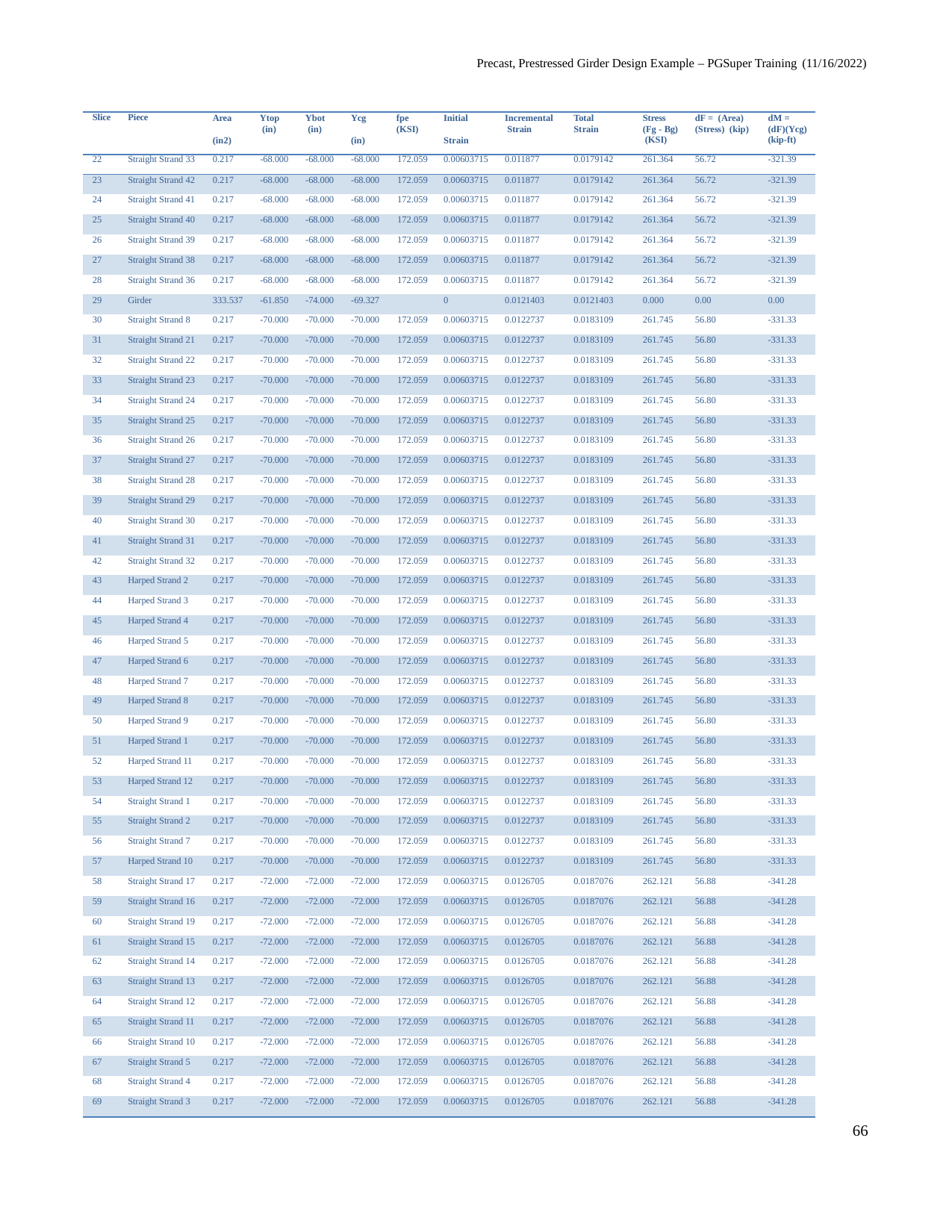

Precast, Prestressed Girder Design Example – PGSuper Training (11/16/2022)
| Slice | Piece | Area (in2) | Ytop (in) | Ybot (in) | Ycg (in) | fpe (KSI) | Initial Strain | Incremental Strain | Total Strain | Stress (Fg - Bg) (KSI) | dF = (Area)(Stress) (kip) | dM = (dF)(Ycg) (kip-ft) |
| --- | --- | --- | --- | --- | --- | --- | --- | --- | --- | --- | --- | --- |
| 22 | Straight Strand 33 | 0.217 | -68.000 | -68.000 | -68.000 | 172.059 | 0.00603715 | 0.011877 | 0.0179142 | 261.364 | 56.72 | -321.39 |
| 23 | Straight Strand 42 | 0.217 | -68.000 | -68.000 | -68.000 | 172.059 | 0.00603715 | 0.011877 | 0.0179142 | 261.364 | 56.72 | -321.39 |
| 24 | Straight Strand 41 | 0.217 | -68.000 | -68.000 | -68.000 | 172.059 | 0.00603715 | 0.011877 | 0.0179142 | 261.364 | 56.72 | -321.39 |
| 25 | Straight Strand 40 | 0.217 | -68.000 | -68.000 | -68.000 | 172.059 | 0.00603715 | 0.011877 | 0.0179142 | 261.364 | 56.72 | -321.39 |
| 26 | Straight Strand 39 | 0.217 | -68.000 | -68.000 | -68.000 | 172.059 | 0.00603715 | 0.011877 | 0.0179142 | 261.364 | 56.72 | -321.39 |
| 27 | Straight Strand 38 | 0.217 | -68.000 | -68.000 | -68.000 | 172.059 | 0.00603715 | 0.011877 | 0.0179142 | 261.364 | 56.72 | -321.39 |
| 28 | Straight Strand 36 | 0.217 | -68.000 | -68.000 | -68.000 | 172.059 | 0.00603715 | 0.011877 | 0.0179142 | 261.364 | 56.72 | -321.39 |
| 29 | Girder | 333.537 | -61.850 | -74.000 | -69.327 |  | 0 | 0.0121403 | 0.0121403 | 0.000 | 0.00 | 0.00 |
| 30 | Straight Strand 8 | 0.217 | -70.000 | -70.000 | -70.000 | 172.059 | 0.00603715 | 0.0122737 | 0.0183109 | 261.745 | 56.80 | -331.33 |
| 31 | Straight Strand 21 | 0.217 | -70.000 | -70.000 | -70.000 | 172.059 | 0.00603715 | 0.0122737 | 0.0183109 | 261.745 | 56.80 | -331.33 |
| 32 | Straight Strand 22 | 0.217 | -70.000 | -70.000 | -70.000 | 172.059 | 0.00603715 | 0.0122737 | 0.0183109 | 261.745 | 56.80 | -331.33 |
| 33 | Straight Strand 23 | 0.217 | -70.000 | -70.000 | -70.000 | 172.059 | 0.00603715 | 0.0122737 | 0.0183109 | 261.745 | 56.80 | -331.33 |
| 34 | Straight Strand 24 | 0.217 | -70.000 | -70.000 | -70.000 | 172.059 | 0.00603715 | 0.0122737 | 0.0183109 | 261.745 | 56.80 | -331.33 |
| 35 | Straight Strand 25 | 0.217 | -70.000 | -70.000 | -70.000 | 172.059 | 0.00603715 | 0.0122737 | 0.0183109 | 261.745 | 56.80 | -331.33 |
| 36 | Straight Strand 26 | 0.217 | -70.000 | -70.000 | -70.000 | 172.059 | 0.00603715 | 0.0122737 | 0.0183109 | 261.745 | 56.80 | -331.33 |
| 37 | Straight Strand 27 | 0.217 | -70.000 | -70.000 | -70.000 | 172.059 | 0.00603715 | 0.0122737 | 0.0183109 | 261.745 | 56.80 | -331.33 |
| 38 | Straight Strand 28 | 0.217 | -70.000 | -70.000 | -70.000 | 172.059 | 0.00603715 | 0.0122737 | 0.0183109 | 261.745 | 56.80 | -331.33 |
| 39 | Straight Strand 29 | 0.217 | -70.000 | -70.000 | -70.000 | 172.059 | 0.00603715 | 0.0122737 | 0.0183109 | 261.745 | 56.80 | -331.33 |
| 40 | Straight Strand 30 | 0.217 | -70.000 | -70.000 | -70.000 | 172.059 | 0.00603715 | 0.0122737 | 0.0183109 | 261.745 | 56.80 | -331.33 |
| 41 | Straight Strand 31 | 0.217 | -70.000 | -70.000 | -70.000 | 172.059 | 0.00603715 | 0.0122737 | 0.0183109 | 261.745 | 56.80 | -331.33 |
| 42 | Straight Strand 32 | 0.217 | -70.000 | -70.000 | -70.000 | 172.059 | 0.00603715 | 0.0122737 | 0.0183109 | 261.745 | 56.80 | -331.33 |
| 43 | Harped Strand 2 | 0.217 | -70.000 | -70.000 | -70.000 | 172.059 | 0.00603715 | 0.0122737 | 0.0183109 | 261.745 | 56.80 | -331.33 |
| 44 | Harped Strand 3 | 0.217 | -70.000 | -70.000 | -70.000 | 172.059 | 0.00603715 | 0.0122737 | 0.0183109 | 261.745 | 56.80 | -331.33 |
| 45 | Harped Strand 4 | 0.217 | -70.000 | -70.000 | -70.000 | 172.059 | 0.00603715 | 0.0122737 | 0.0183109 | 261.745 | 56.80 | -331.33 |
| 46 | Harped Strand 5 | 0.217 | -70.000 | -70.000 | -70.000 | 172.059 | 0.00603715 | 0.0122737 | 0.0183109 | 261.745 | 56.80 | -331.33 |
| 47 | Harped Strand 6 | 0.217 | -70.000 | -70.000 | -70.000 | 172.059 | 0.00603715 | 0.0122737 | 0.0183109 | 261.745 | 56.80 | -331.33 |
| 48 | Harped Strand 7 | 0.217 | -70.000 | -70.000 | -70.000 | 172.059 | 0.00603715 | 0.0122737 | 0.0183109 | 261.745 | 56.80 | -331.33 |
| 49 | Harped Strand 8 | 0.217 | -70.000 | -70.000 | -70.000 | 172.059 | 0.00603715 | 0.0122737 | 0.0183109 | 261.745 | 56.80 | -331.33 |
| 50 | Harped Strand 9 | 0.217 | -70.000 | -70.000 | -70.000 | 172.059 | 0.00603715 | 0.0122737 | 0.0183109 | 261.745 | 56.80 | -331.33 |
| 51 | Harped Strand 1 | 0.217 | -70.000 | -70.000 | -70.000 | 172.059 | 0.00603715 | 0.0122737 | 0.0183109 | 261.745 | 56.80 | -331.33 |
| 52 | Harped Strand 11 | 0.217 | -70.000 | -70.000 | -70.000 | 172.059 | 0.00603715 | 0.0122737 | 0.0183109 | 261.745 | 56.80 | -331.33 |
| 53 | Harped Strand 12 | 0.217 | -70.000 | -70.000 | -70.000 | 172.059 | 0.00603715 | 0.0122737 | 0.0183109 | 261.745 | 56.80 | -331.33 |
| 54 | Straight Strand 1 | 0.217 | -70.000 | -70.000 | -70.000 | 172.059 | 0.00603715 | 0.0122737 | 0.0183109 | 261.745 | 56.80 | -331.33 |
| 55 | Straight Strand 2 | 0.217 | -70.000 | -70.000 | -70.000 | 172.059 | 0.00603715 | 0.0122737 | 0.0183109 | 261.745 | 56.80 | -331.33 |
| 56 | Straight Strand 7 | 0.217 | -70.000 | -70.000 | -70.000 | 172.059 | 0.00603715 | 0.0122737 | 0.0183109 | 261.745 | 56.80 | -331.33 |
| 57 | Harped Strand 10 | 0.217 | -70.000 | -70.000 | -70.000 | 172.059 | 0.00603715 | 0.0122737 | 0.0183109 | 261.745 | 56.80 | -331.33 |
| 58 | Straight Strand 17 | 0.217 | -72.000 | -72.000 | -72.000 | 172.059 | 0.00603715 | 0.0126705 | 0.0187076 | 262.121 | 56.88 | -341.28 |
| 59 | Straight Strand 16 | 0.217 | -72.000 | -72.000 | -72.000 | 172.059 | 0.00603715 | 0.0126705 | 0.0187076 | 262.121 | 56.88 | -341.28 |
| 60 | Straight Strand 19 | 0.217 | -72.000 | -72.000 | -72.000 | 172.059 | 0.00603715 | 0.0126705 | 0.0187076 | 262.121 | 56.88 | -341.28 |
| 61 | Straight Strand 15 | 0.217 | -72.000 | -72.000 | -72.000 | 172.059 | 0.00603715 | 0.0126705 | 0.0187076 | 262.121 | 56.88 | -341.28 |
| 62 | Straight Strand 14 | 0.217 | -72.000 | -72.000 | -72.000 | 172.059 | 0.00603715 | 0.0126705 | 0.0187076 | 262.121 | 56.88 | -341.28 |
| 63 | Straight Strand 13 | 0.217 | -72.000 | -72.000 | -72.000 | 172.059 | 0.00603715 | 0.0126705 | 0.0187076 | 262.121 | 56.88 | -341.28 |
| 64 | Straight Strand 12 | 0.217 | -72.000 | -72.000 | -72.000 | 172.059 | 0.00603715 | 0.0126705 | 0.0187076 | 262.121 | 56.88 | -341.28 |
| 65 | Straight Strand 11 | 0.217 | -72.000 | -72.000 | -72.000 | 172.059 | 0.00603715 | 0.0126705 | 0.0187076 | 262.121 | 56.88 | -341.28 |
| 66 | Straight Strand 10 | 0.217 | -72.000 | -72.000 | -72.000 | 172.059 | 0.00603715 | 0.0126705 | 0.0187076 | 262.121 | 56.88 | -341.28 |
| 67 | Straight Strand 5 | 0.217 | -72.000 | -72.000 | -72.000 | 172.059 | 0.00603715 | 0.0126705 | 0.0187076 | 262.121 | 56.88 | -341.28 |
| 68 | Straight Strand 4 | 0.217 | -72.000 | -72.000 | -72.000 | 172.059 | 0.00603715 | 0.0126705 | 0.0187076 | 262.121 | 56.88 | -341.28 |
| 69 | Straight Strand 3 | 0.217 | -72.000 | -72.000 | -72.000 | 172.059 | 0.00603715 | 0.0126705 | 0.0187076 | 262.121 | 56.88 | -341.28 |
66